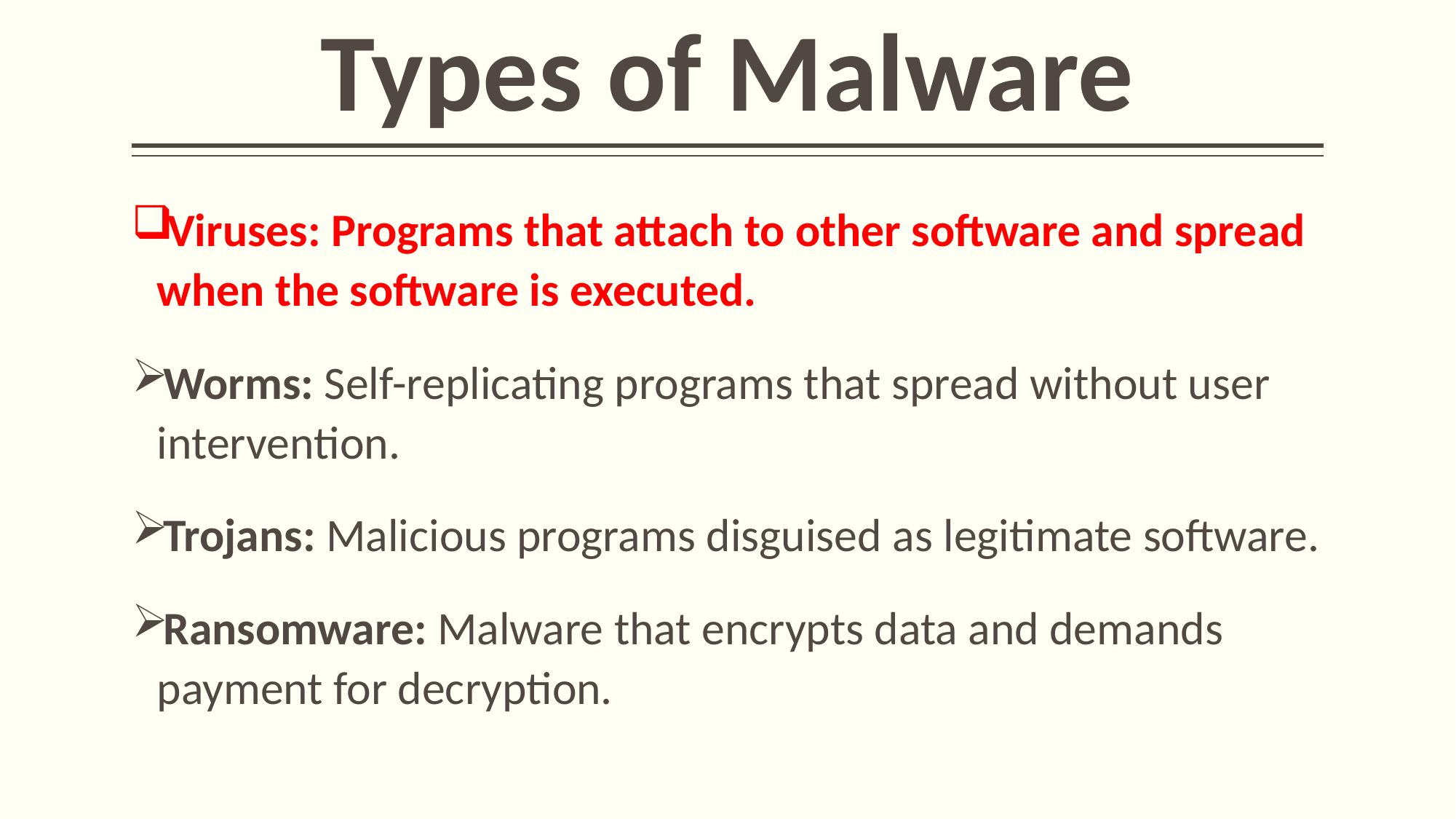

# Types of Malware
Viruses: Programs that attach to other software and spread when the software is executed.
Worms: Self-replicating programs that spread without user intervention.
Trojans: Malicious programs disguised as legitimate software.
Ransomware: Malware that encrypts data and demands payment for decryption.